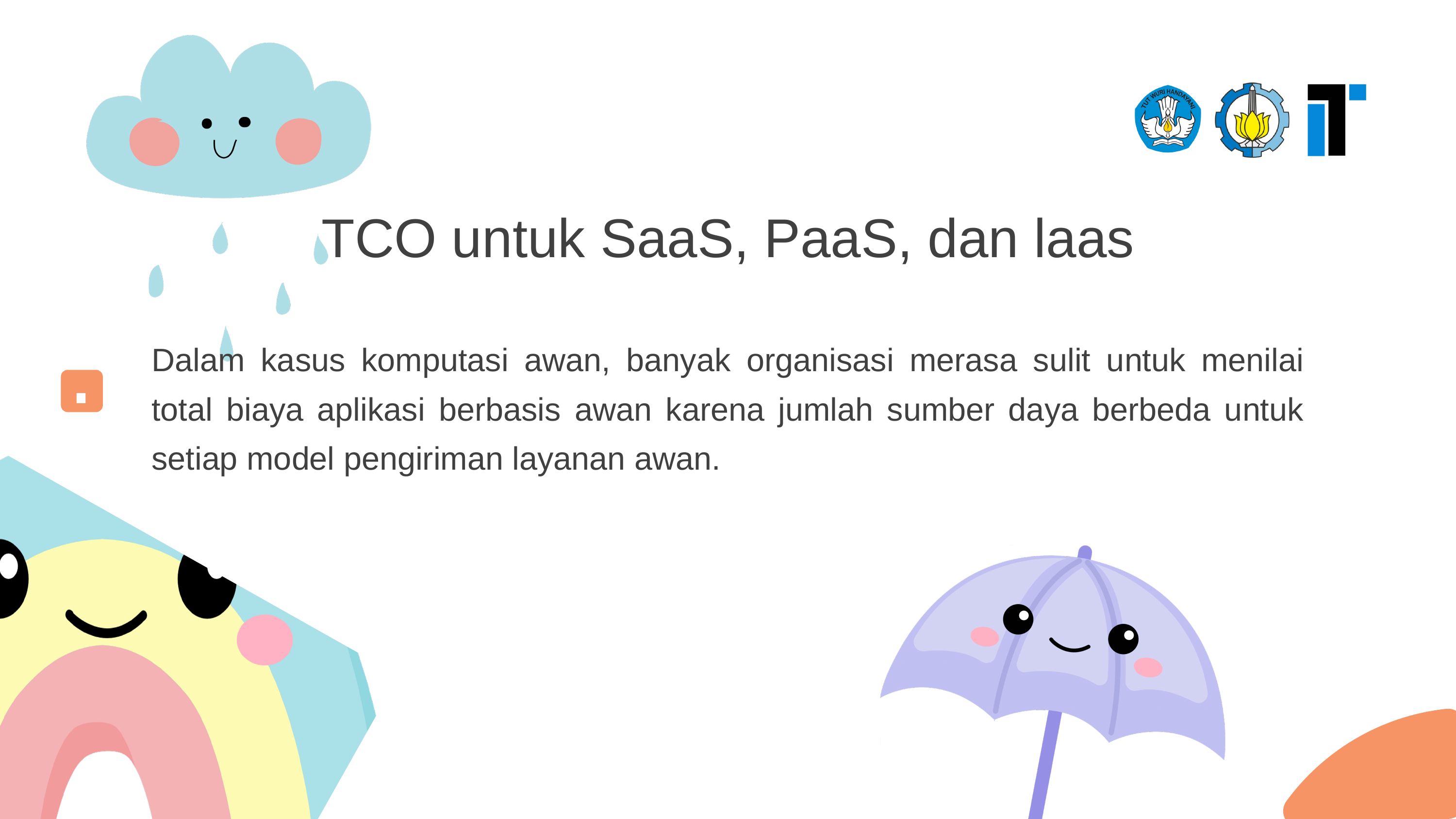

TCO untuk SaaS, PaaS, dan laas
.

Dalam kasus komputasi awan, banyak organisasi merasa sulit untuk menilai total biaya aplikasi berbasis awan karena jumlah sumber daya berbeda untuk setiap model pengiriman layanan awan.